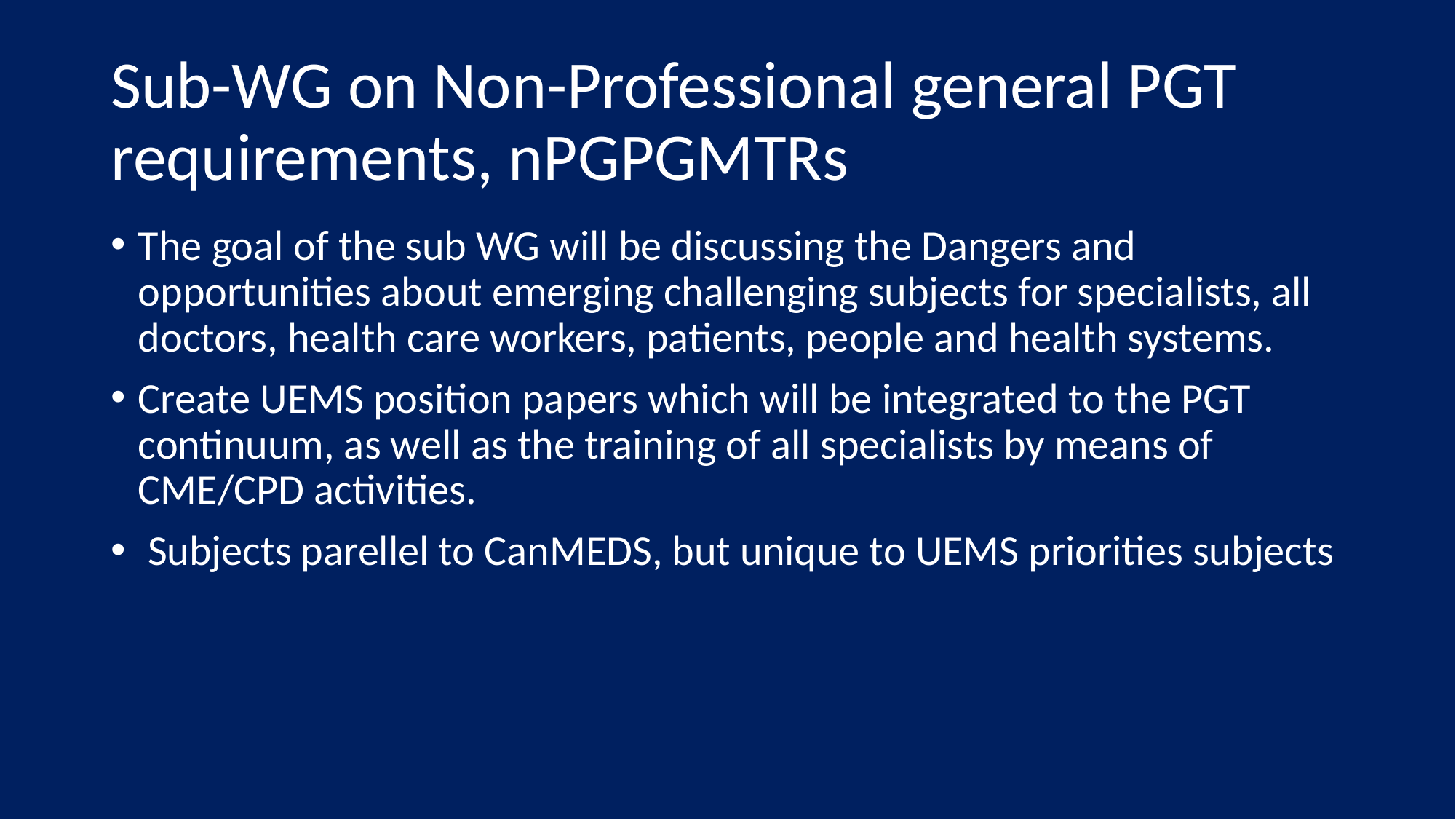

# Sub-WG on Non-Professional general PGT requirements, nPGPGMTRs
The goal of the sub WG will be discussing the Dangers and opportunities about emerging challenging subjects for specialists, all doctors, health care workers, patients, people and health systems.
Create UEMS position papers which will be integrated to the PGT continuum, as well as the training of all specialists by means of CME/CPD activities.
 Subjects parellel to CanMEDS, but unique to UEMS priorities subjects